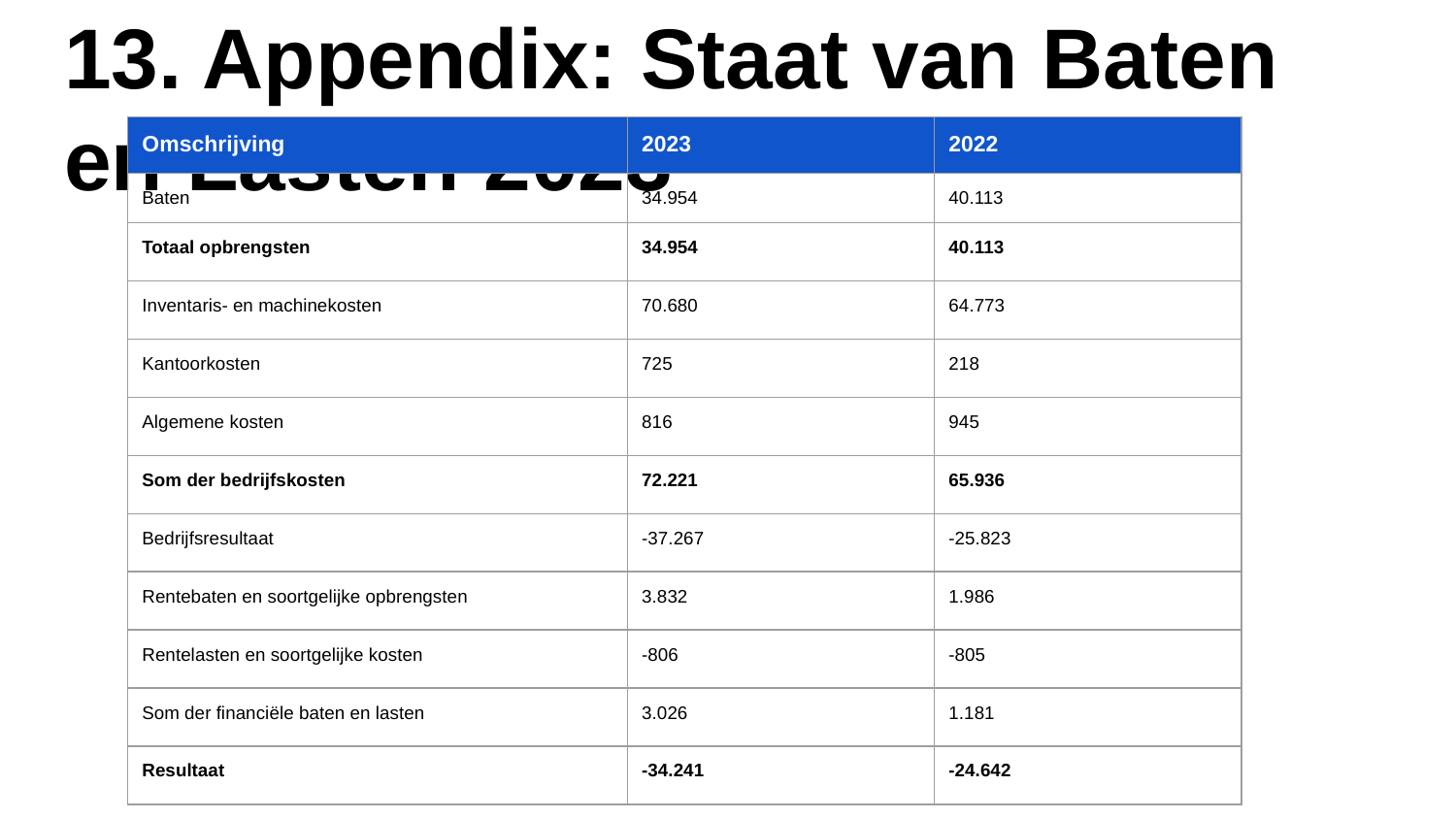

# 13. Appendix: Staat van Baten en Lasten 2023
| Omschrijving | 2023 | 2022 |
| --- | --- | --- |
| Baten | 34.954 | 40.113 |
| Totaal opbrengsten | 34.954 | 40.113 |
| Inventaris- en machinekosten | 70.680 | 64.773 |
| Kantoorkosten | 725 | 218 |
| Algemene kosten | 816 | 945 |
| Som der bedrijfskosten | 72.221 | 65.936 |
| Bedrijfsresultaat | -37.267 | -25.823 |
| Rentebaten en soortgelijke opbrengsten | 3.832 | 1.986 |
| Rentelasten en soortgelijke kosten | -806 | -805 |
| Som der financiële baten en lasten | 3.026 | 1.181 |
| Resultaat | -34.241 | -24.642 |